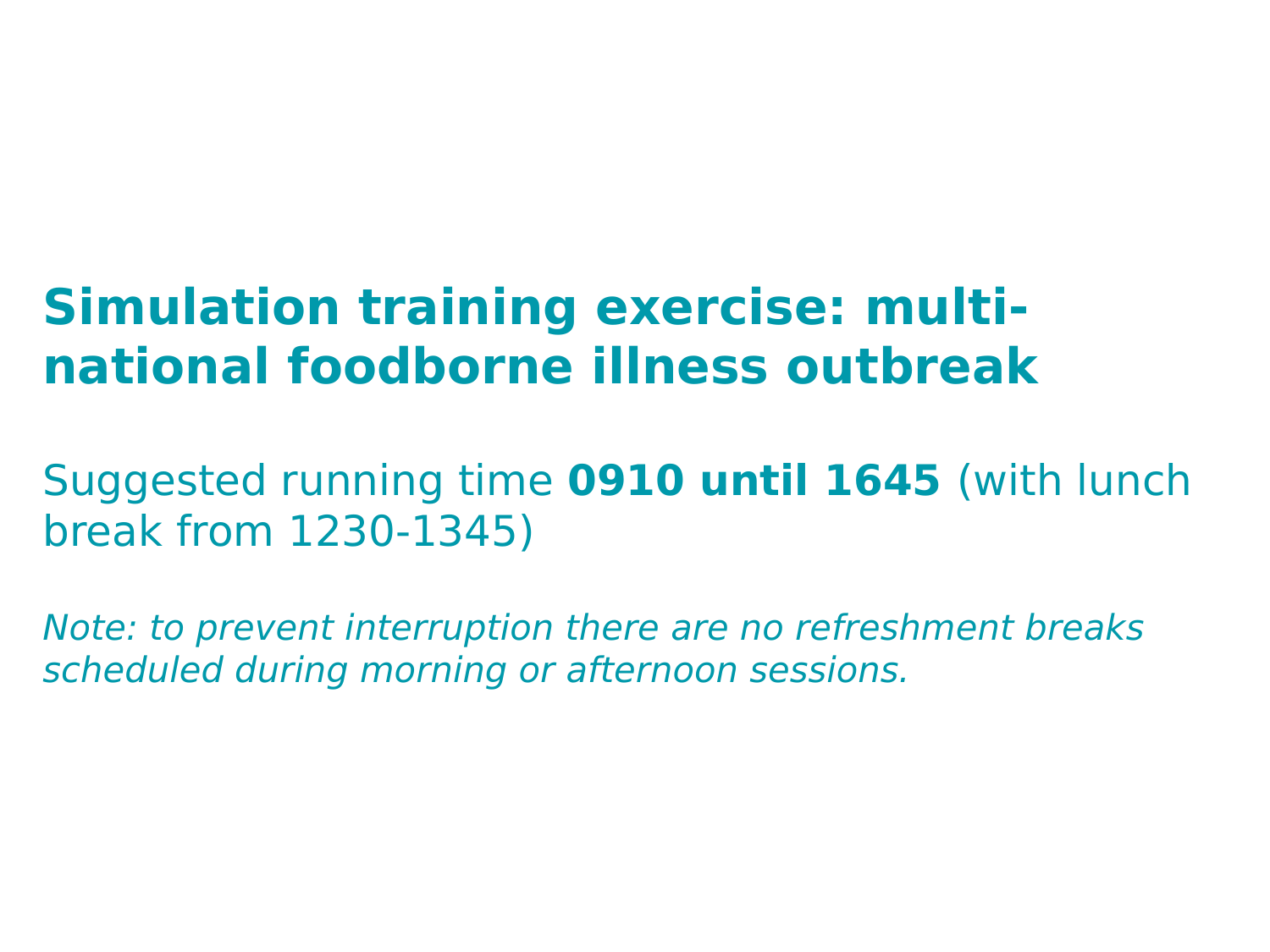

Simulation training exercise: multi-national foodborne illness outbreak

Suggested running time 0910 until 1645 (with lunch break from 1230-1345)

Note: to prevent interruption there are no refreshment breaks scheduled during morning or afternoon sessions.